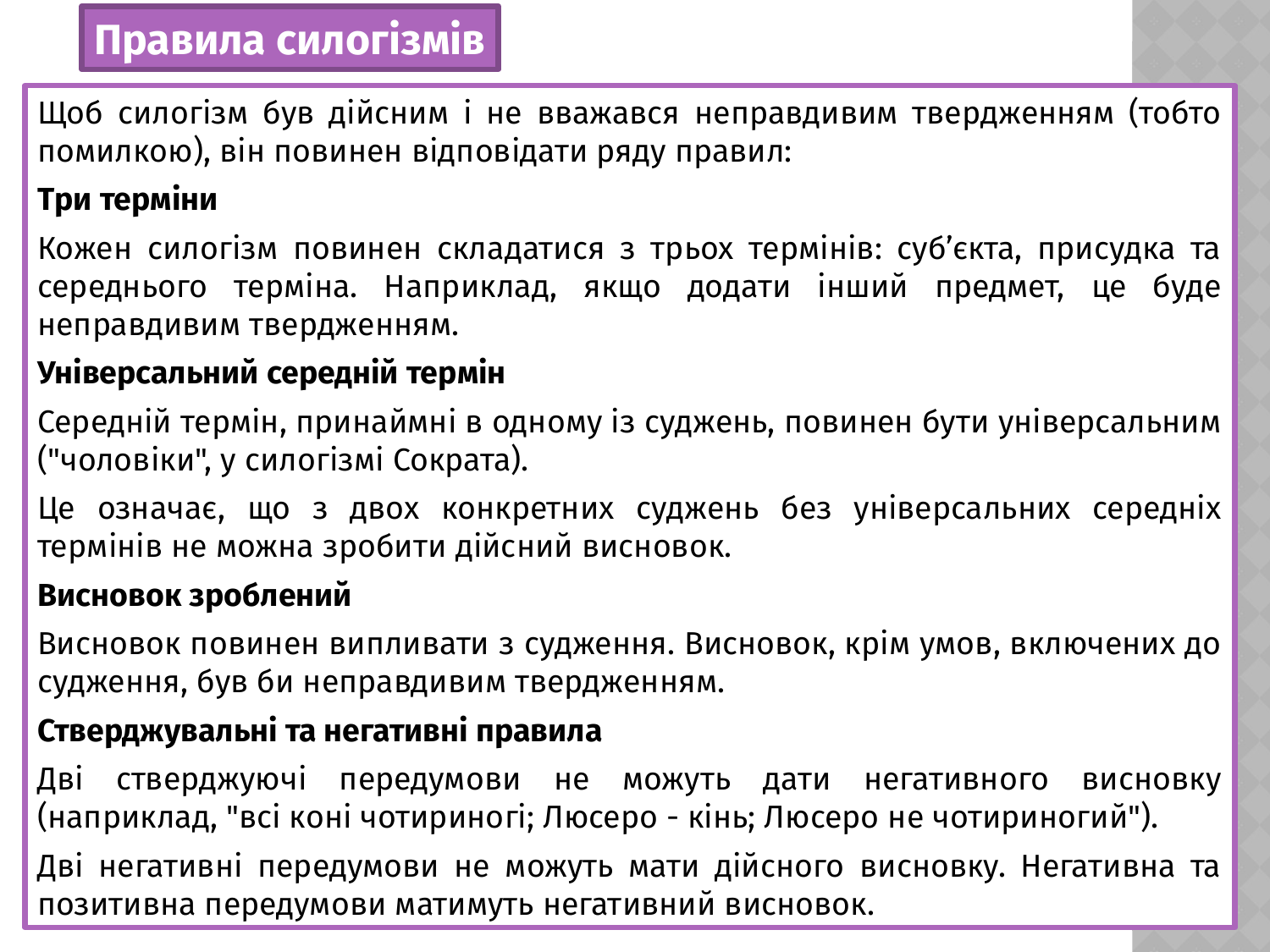

Правила силогізмів
Щоб силогізм був дійсним і не вважався неправдивим твердженням (тобто помилкою), він повинен відповідати ряду правил:
Три терміни
Кожен силогізм повинен складатися з трьох термінів: суб’єкта, присудка та середнього терміна. Наприклад, якщо додати інший предмет, це буде неправдивим твердженням.
Універсальний середній термін
Середній термін, принаймні в одному із суджень, повинен бути універсальним ("чоловіки", у силогізмі Сократа).
Це означає, що з двох конкретних суджень без універсальних середніх термінів не можна зробити дійсний висновок.
Висновок зроблений
Висновок повинен випливати з судження. Висновок, крім умов, включених до судження, був би неправдивим твердженням.
Стверджувальні та негативні правила
Дві стверджуючі передумови не можуть дати негативного висновку (наприклад, "всі коні чотириногі; Люсеро - кінь; Люсеро не чотириногий").
Дві негативні передумови не можуть мати дійсного висновку. Негативна та позитивна передумови матимуть негативний висновок.